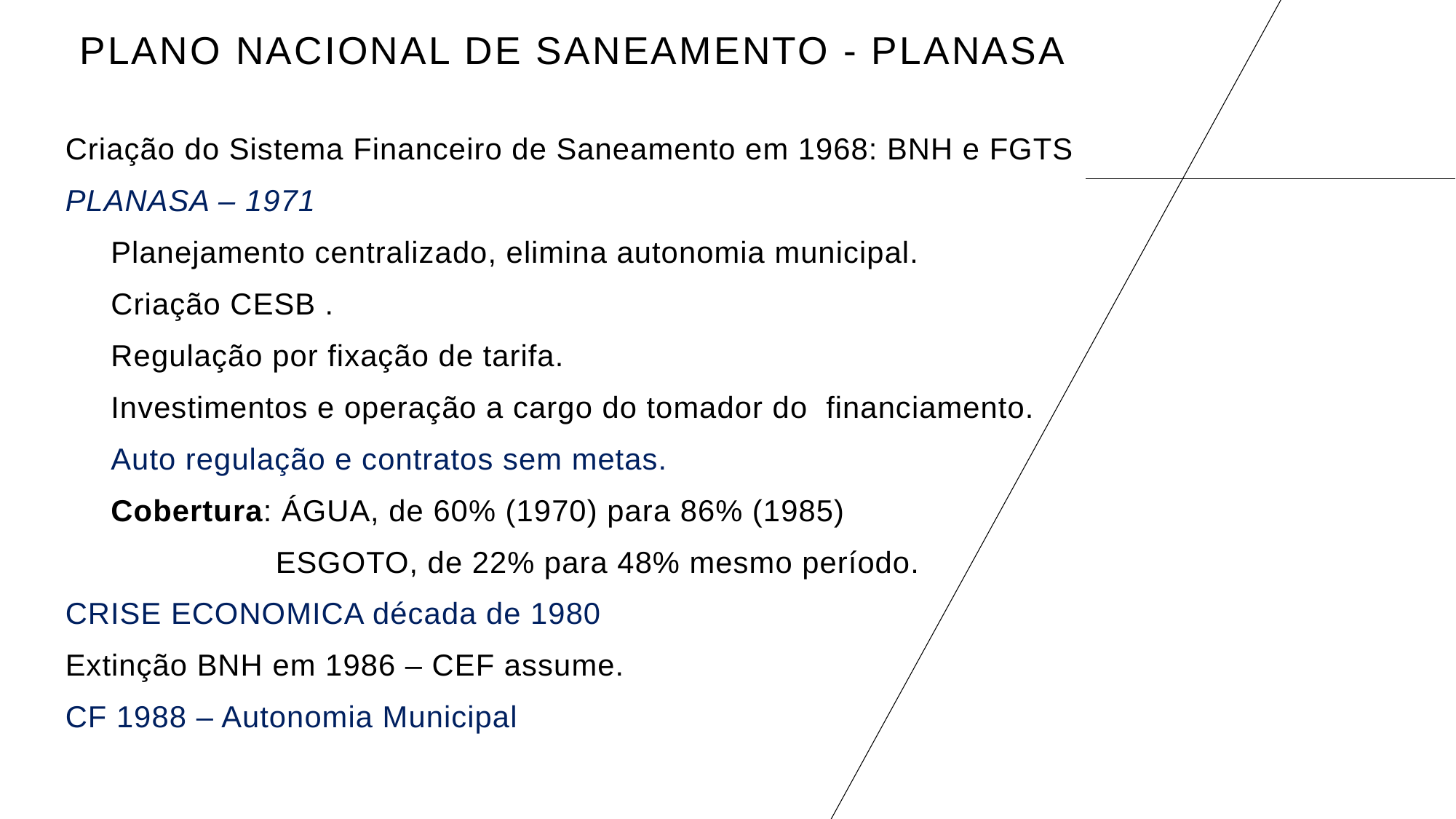

# PLANO NACIONAL DE SANEAMENTO - PLANASA
Criação do Sistema Financeiro de Saneamento em 1968: BNH e FGTS
PLANASA – 1971
     Planejamento centralizado, elimina autonomia municipal.
     Criação CESB .
     Regulação por fixação de tarifa.
     Investimentos e operação a cargo do tomador do  financiamento.
     Auto regulação e contratos sem metas.
     Cobertura: ÁGUA, de 60% (1970) para 86% (1985)
                       ESGOTO, de 22% para 48% mesmo período.
CRISE ECONOMICA década de 1980
Extinção BNH em 1986 – CEF assume.
CF 1988 – Autonomia Municipal